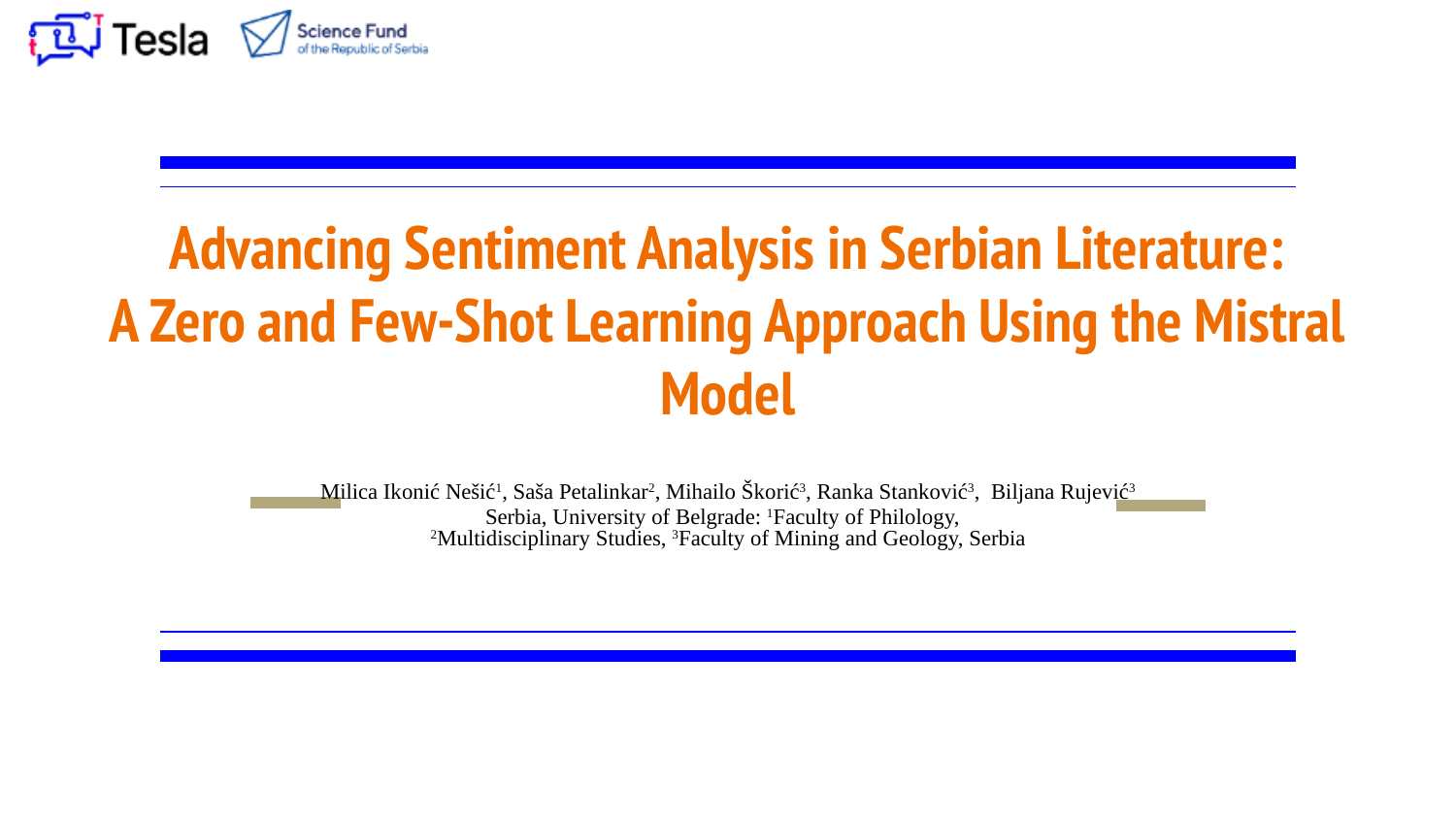

# Advancing Sentiment Analysis in Serbian Literature:
A Zero and Few-Shot Learning Approach Using the Mistral Model

Milica Ikonić Nešić1, Saša Petalinkar2, Mihailo Škorić3, Ranka Stanković3,  Biljana Rujević3
Serbia, University of Belgrade: 1Faculty of Philology,
2Multidisciplinary Studies, 3Faculty of Mining and Geology, Serbia